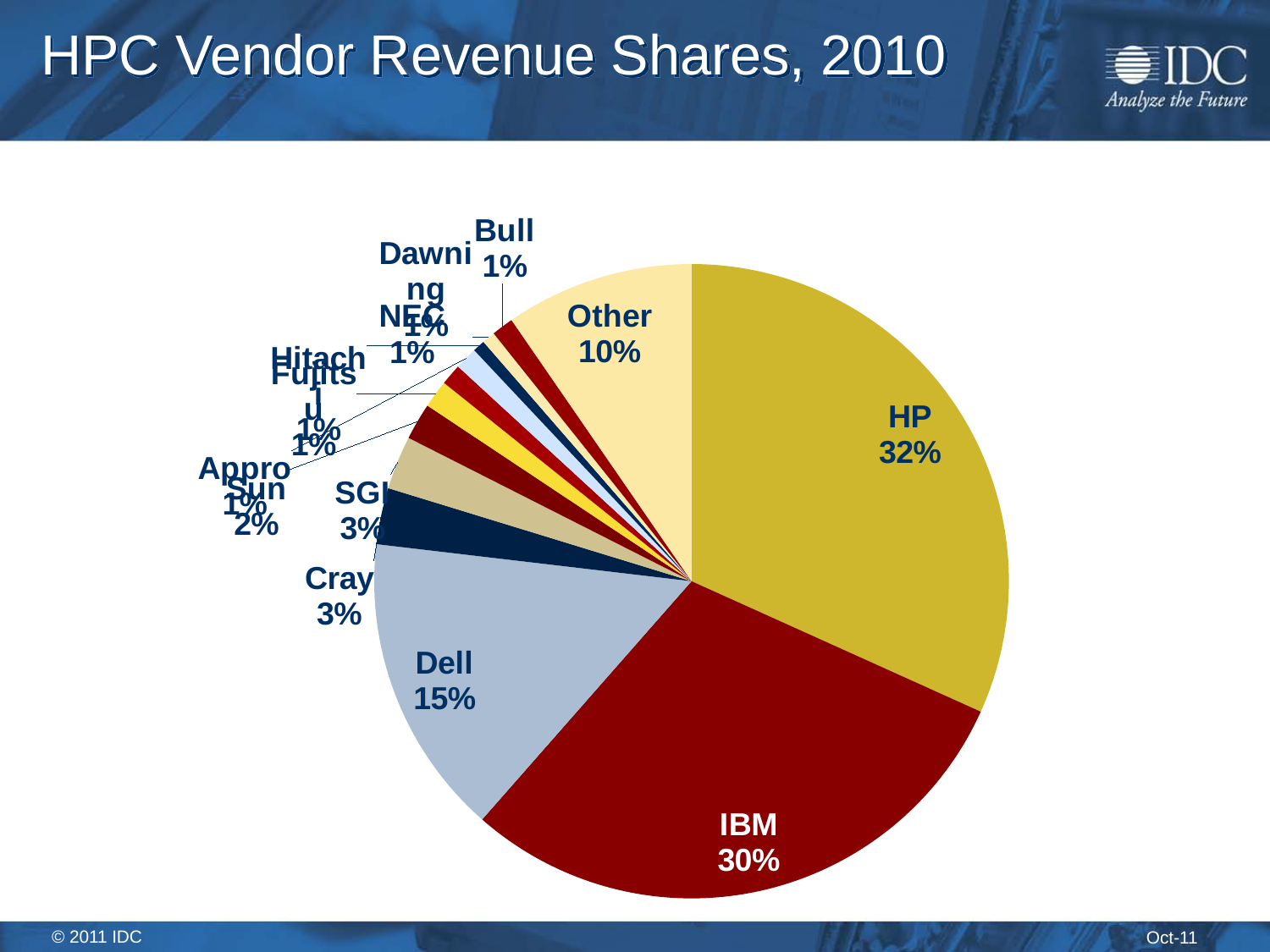

# HPC Vendor Revenue Shares, 2010

### Chart

| Category |  |
|---|---|
| HP | 3017555.350605047 |
| IBM | 2825086.8754904657 |
| Dell | 1462994.5 |
| Cray | 273225.0 |
| SGI | 258958.98041933595 |
| Sun | 178227.09999999998 |
| Fujitsu | 134595.6 |
| NEC | 102429.0 |
| Appro | 109664.98025532137 |
| Hitachi | 59257.0 |
| Dawning | 63469.46 |
| Bull | 106112.43 |
| Other | 912747.1100153794 |